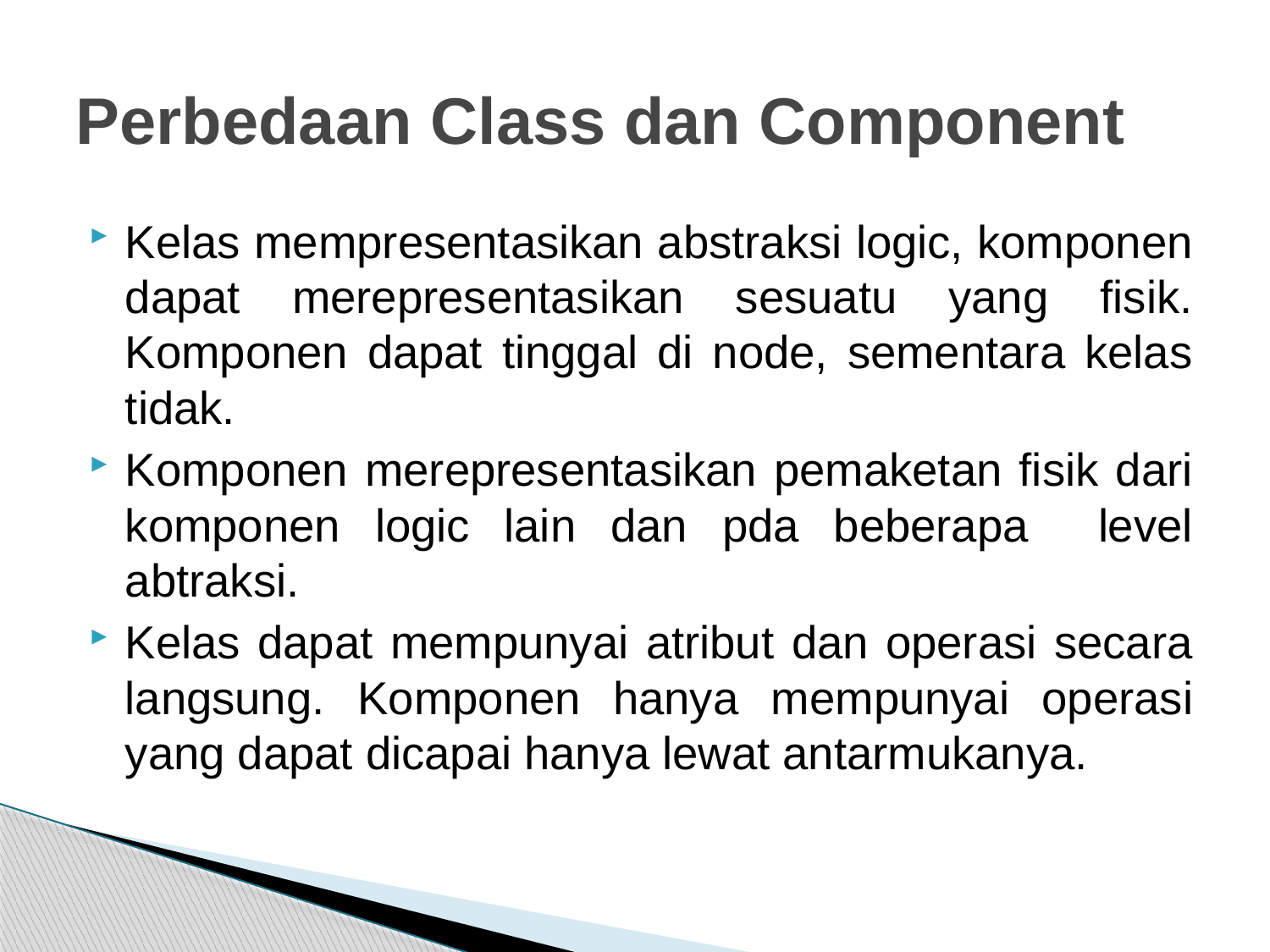

# Perbedaan Class dan Component
Kelas mempresentasikan abstraksi logic, komponen dapat merepresentasikan sesuatu yang fisik. Komponen dapat tinggal di node, sementara kelas tidak.
Komponen merepresentasikan pemaketan fisik dari komponen logic lain dan pda beberapa  level abtraksi.
Kelas dapat mempunyai atribut dan operasi secara langsung. Komponen hanya mempunyai operasi yang dapat dicapai hanya lewat antarmukanya.